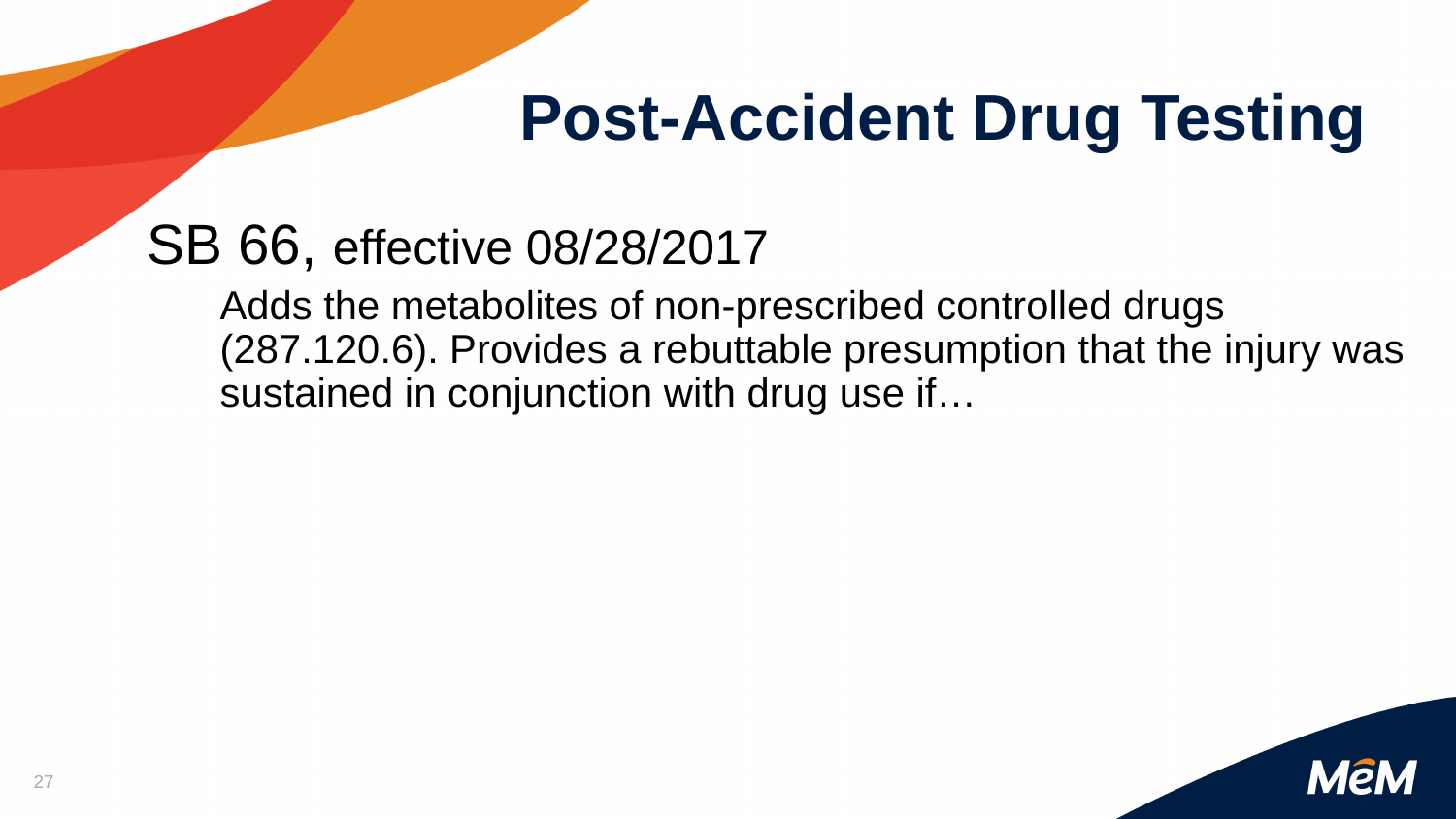

# Post-Accident Drug Testing
SB 66, effective 08/28/2017
Adds the metabolites of non-prescribed controlled drugs (287.120.6). Provides a rebuttable presumption that the injury was sustained in conjunction with drug use if…